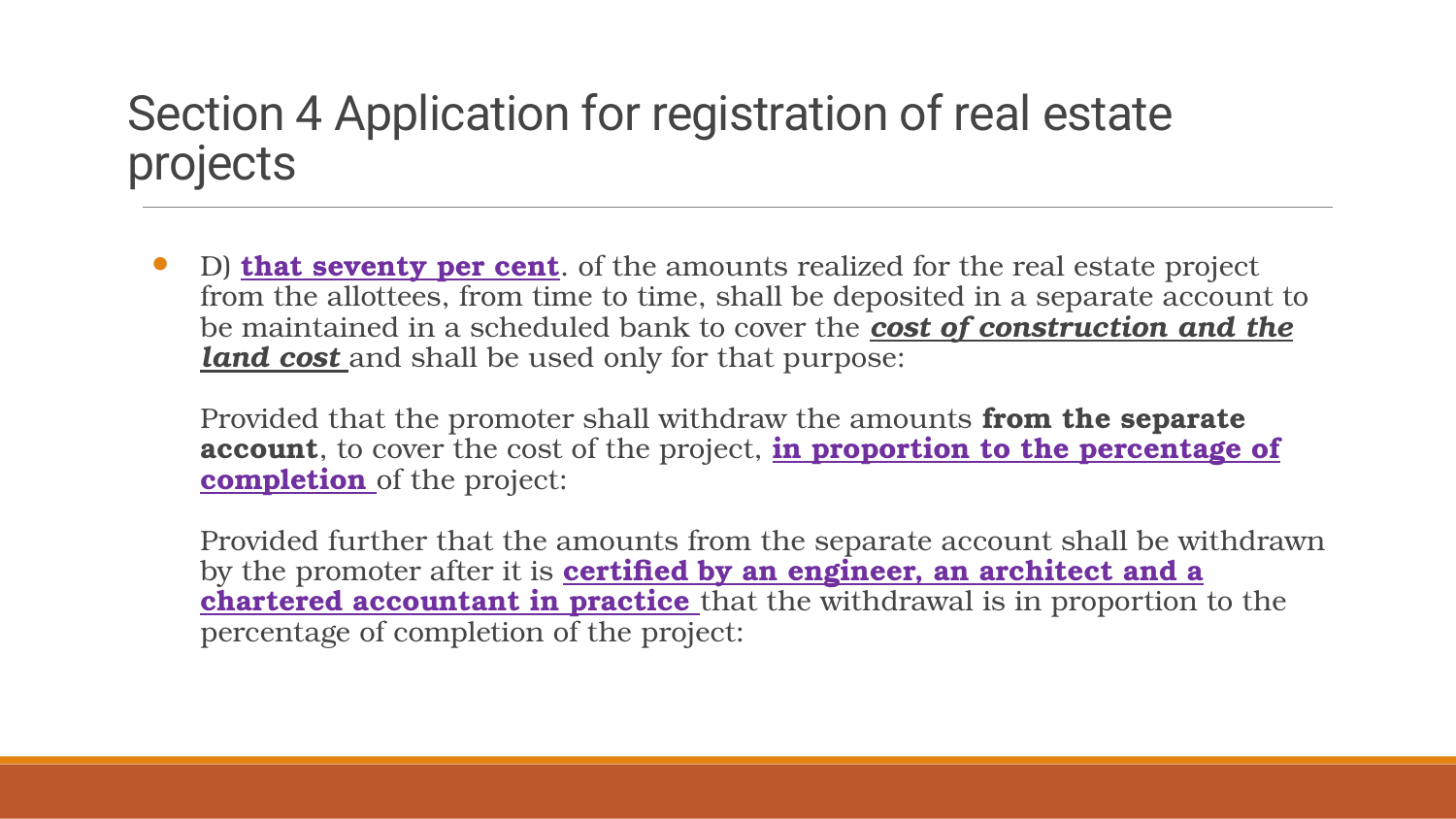

# Section 4 Application for registration of real estate projects
D) that seventy per cent. of the amounts realized for the real estate project from the allottees, from time to time, shall be deposited in a separate account to be maintained in a scheduled bank to cover the cost of construction and the land cost and shall be used only for that purpose:
Provided that the promoter shall withdraw the amounts from the separate account, to cover the cost of the project, in proportion to the percentage of completion of the project:
Provided further that the amounts from the separate account shall be withdrawn by the promoter after it is certified by an engineer, an architect and a chartered accountant in practice that the withdrawal is in proportion to the percentage of completion of the project: